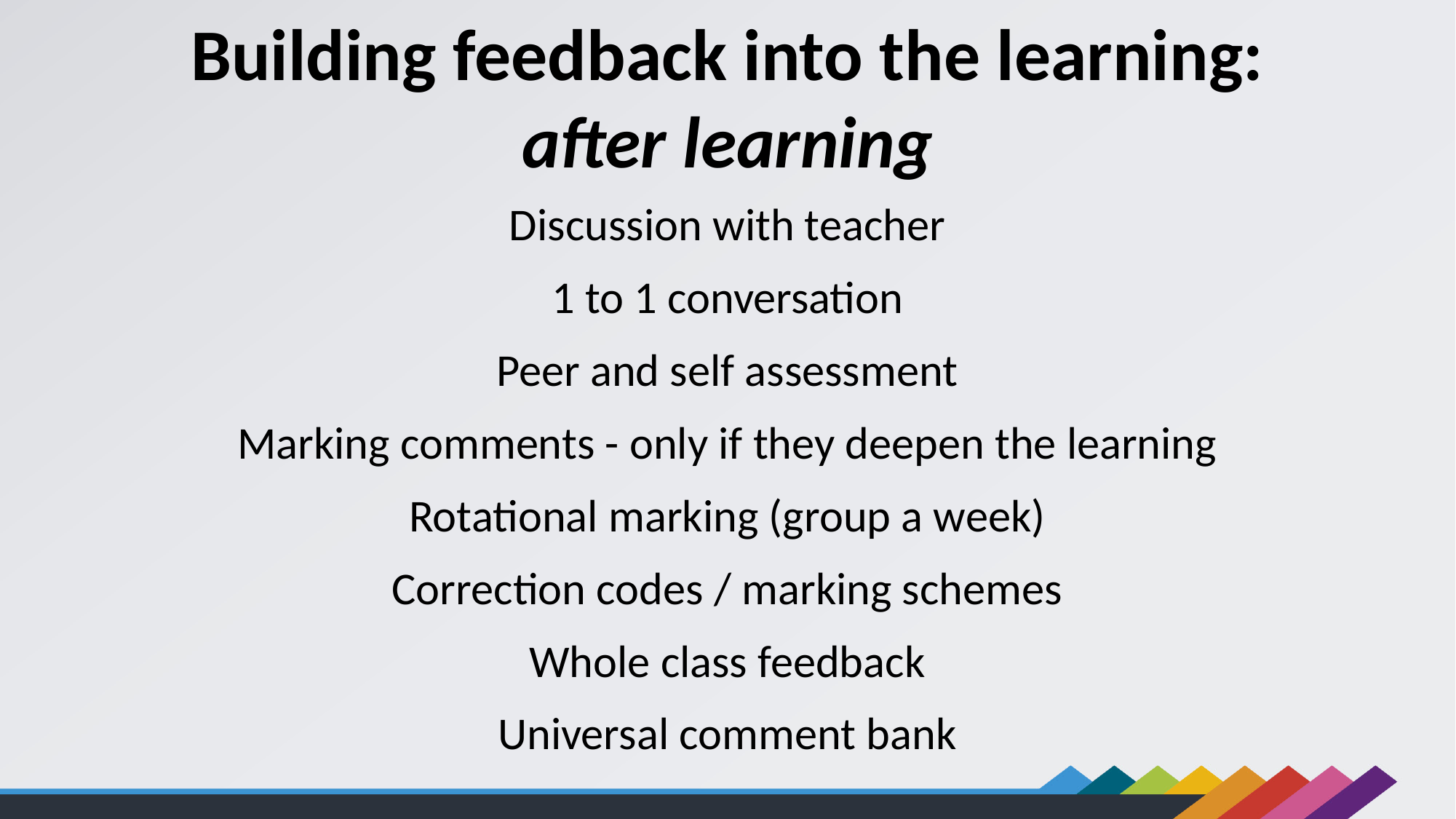

Building feedback into the learning:
after learning
Discussion with teacher
1 to 1 conversation
Peer and self assessment
Marking comments - only if they deepen the learning
Rotational marking (group a week)
Correction codes / marking schemes
Whole class feedback
Universal comment bank